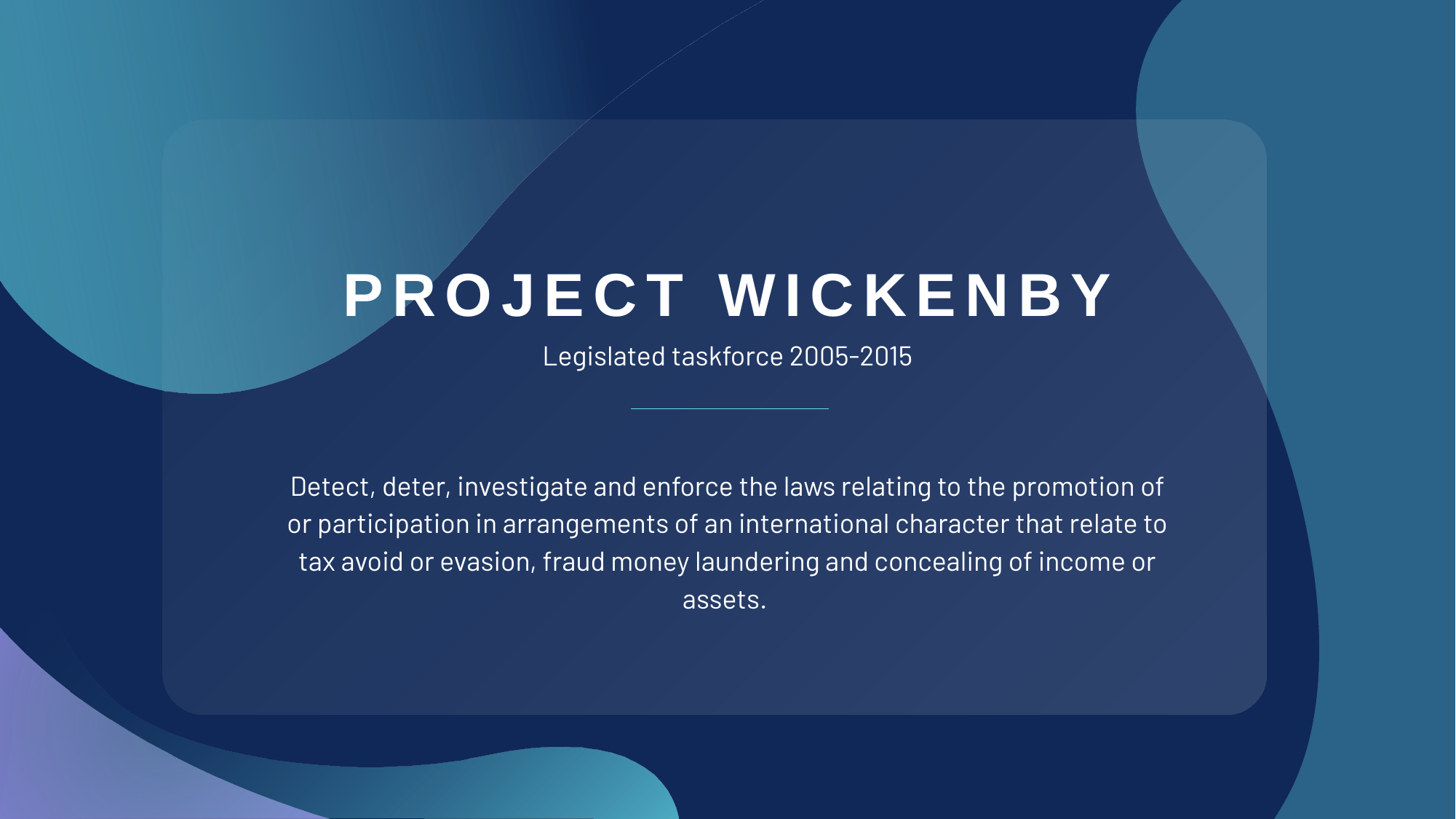

# Project wickenby
Legislated taskforce 2005-2015

Detect, deter, investigate and enforce the laws relating to the promotion of or participation in arrangements of an international character that relate to tax avoid or evasion, fraud money laundering and concealing of income or assets.